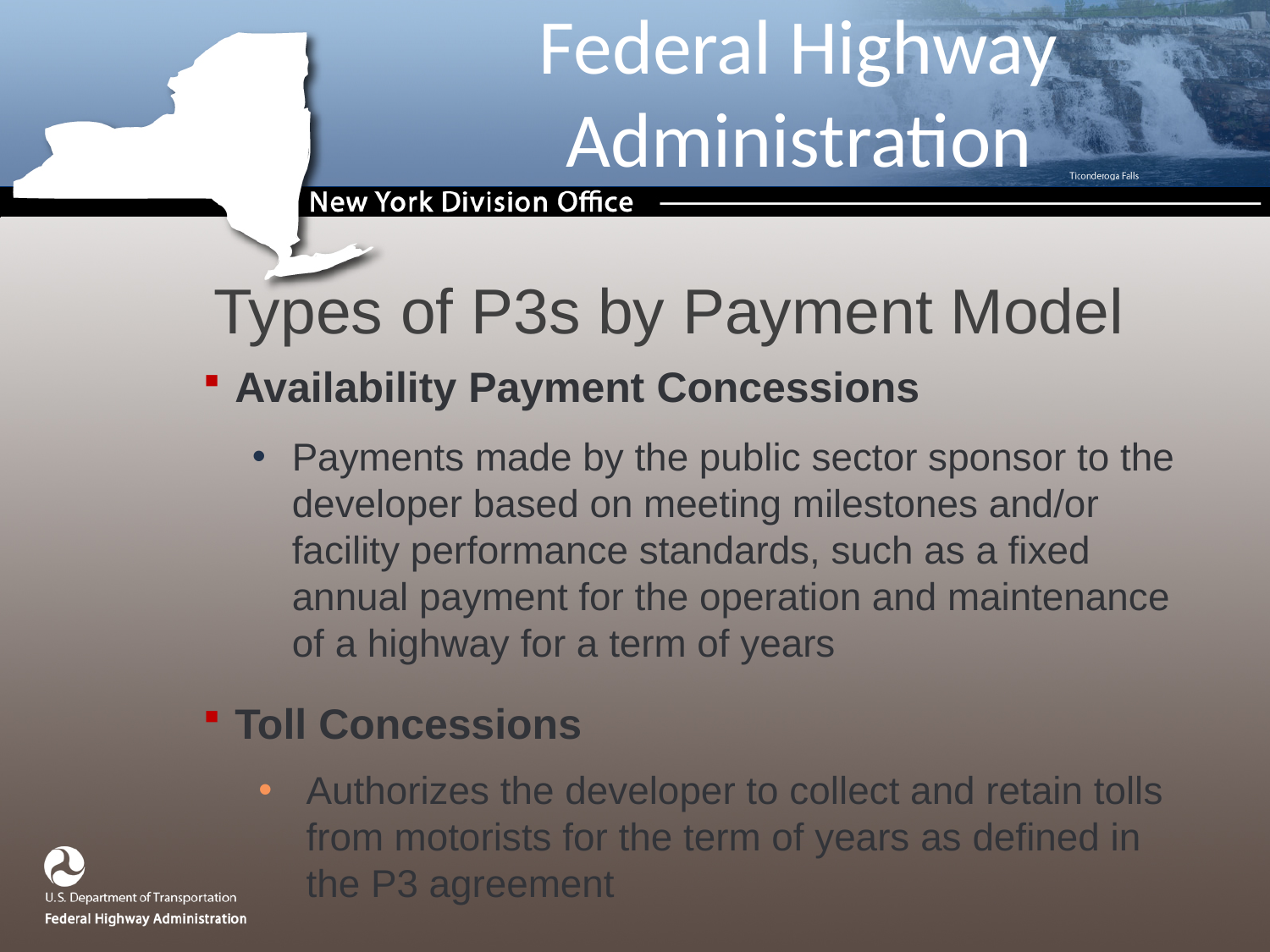

# Federal Highway Administration
Types of P3s by Payment Model

Availability Payment Concessions
Payments made by the public sector sponsor to the developer based on meeting milestones and/or facility performance standards, such as a fixed annual payment for the operation and maintenance of a highway for a term of years
Toll Concessions
Authorizes the developer to collect and retain tolls from motorists for the term of years as defined in the P3 agreement